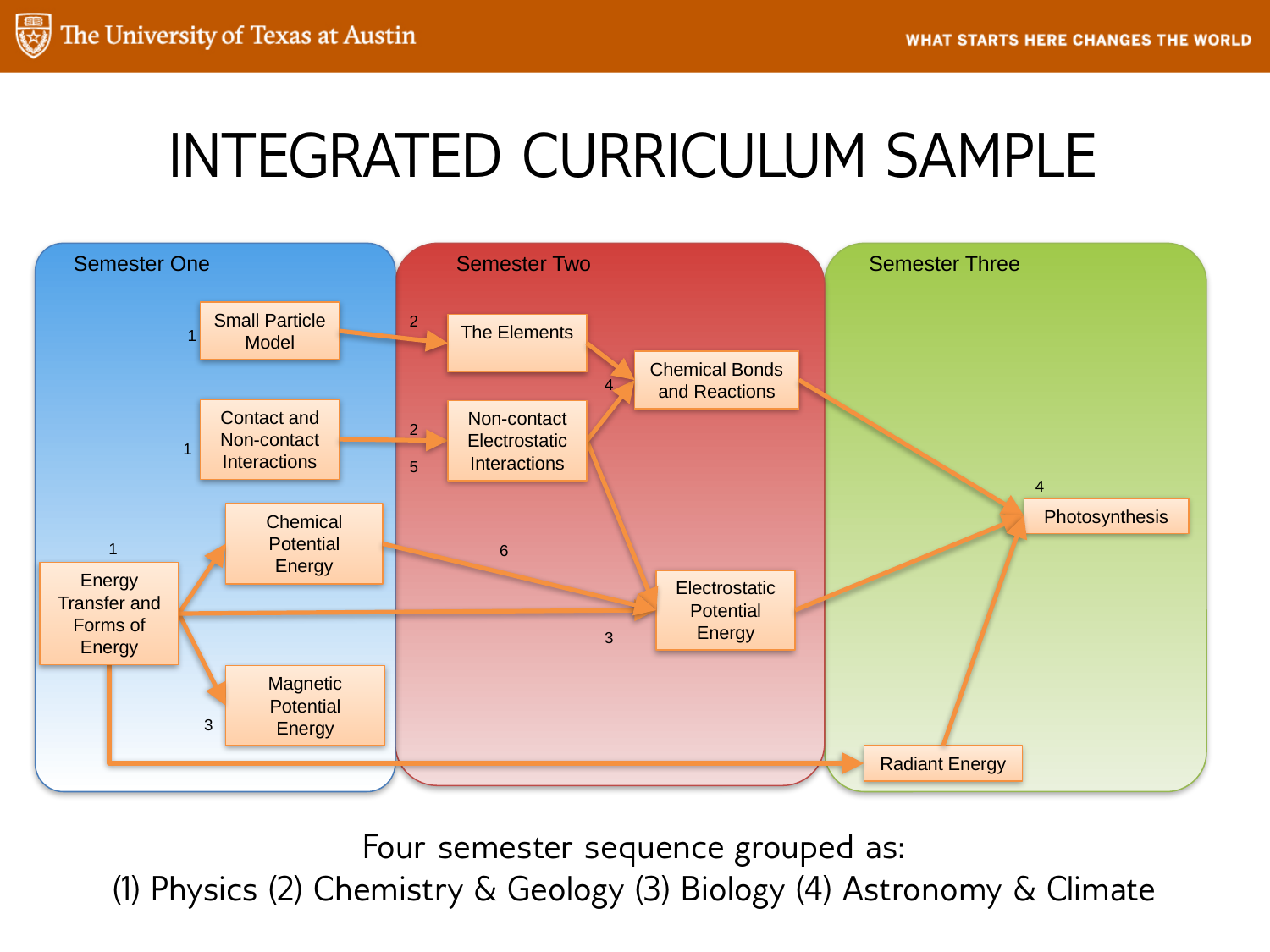

INTEGRATED CURRICULUM SAMPLE

Semester One
Semester Two
Semester Three
Small Particle Model
2
The Elements
1
Chemical Bonds and Reactions
4
Contact and Non-contact Interactions
Non-contact Electrostatic Interactions
2
1
5
4
Photosynthesis
Chemical Potential Energy
1
6
Energy Transfer and Forms of Energy
Electrostatic Potential Energy
3
Magnetic Potential Energy
3
Radiant Energy

Four semester sequence grouped as:
(1) Physics (2) Chemistry & Geology (3) Biology (4) Astronomy & Climate